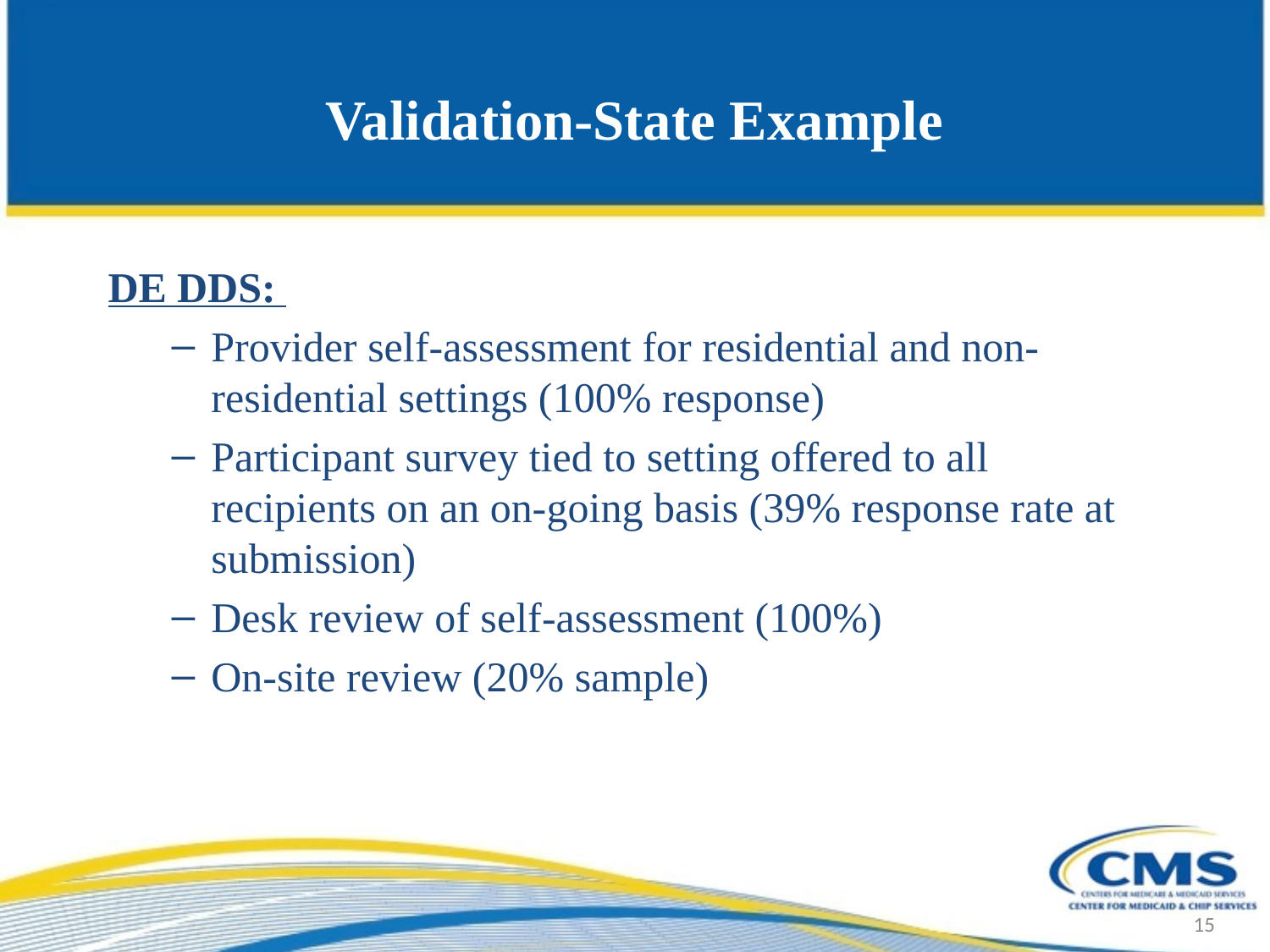

# Validation-State Example
DE DDS:
Provider self-assessment for residential and non-residential settings (100% response)
Participant survey tied to setting offered to all recipients on an on-going basis (39% response rate at submission)
Desk review of self-assessment (100%)
On-site review (20% sample)
15